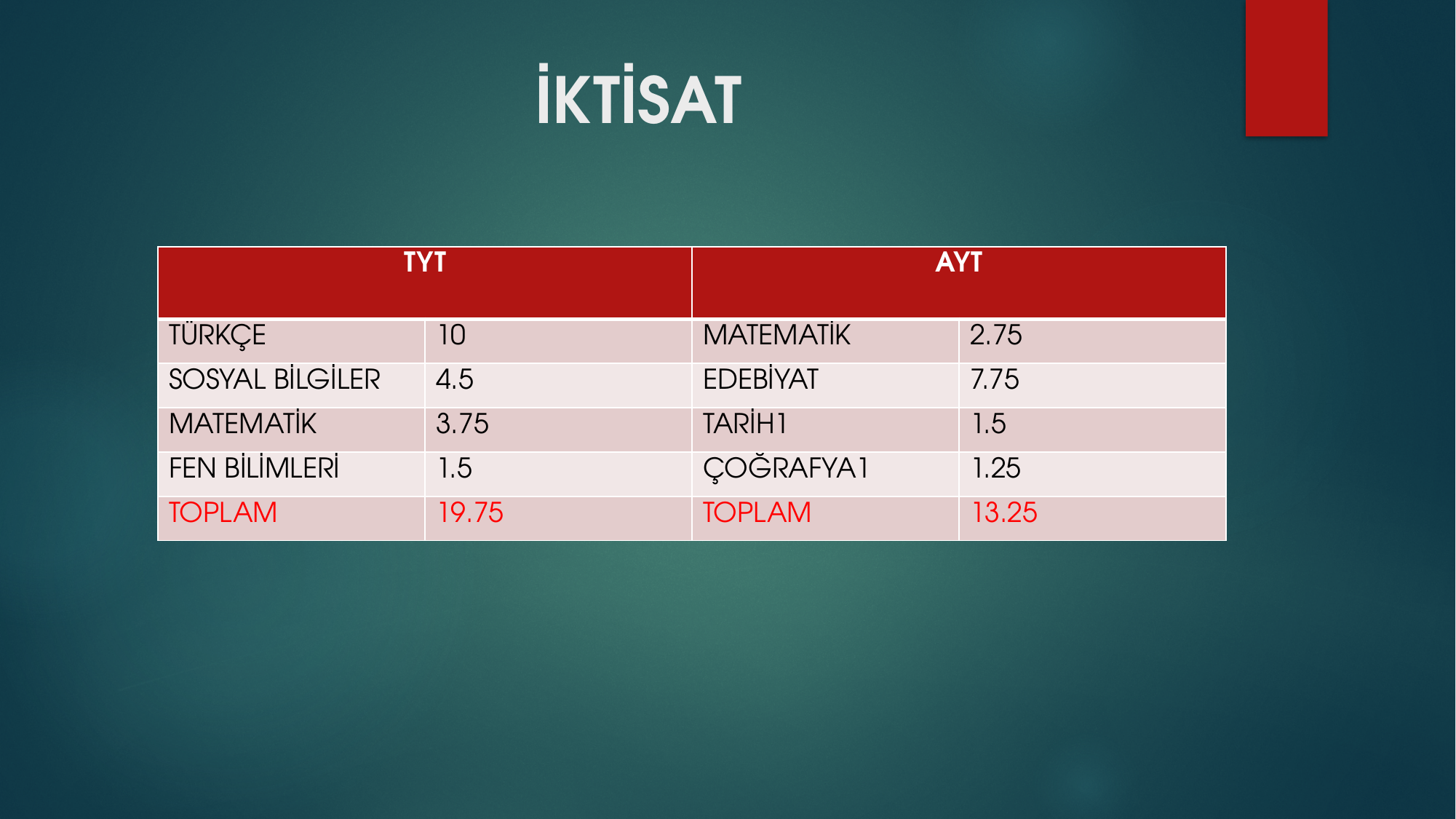

# İKTİSAT
| TYT |  | AYT |  |
| --- | --- | --- | --- |
| TÜRKÇE | 10 | MATEMATİK | 2.75 |
| SOSYAL BİLGİLER | 4.5 | EDEBİYAT | 7.75 |
| MATEMATİK | 3.75 | TARİH1 | 1.5 |
| FEN BİLİMLERİ | 1.5 | ÇOĞRAFYA1 | 1.25 |
| TOPLAM | 19.75 | TOPLAM | 13.25 |